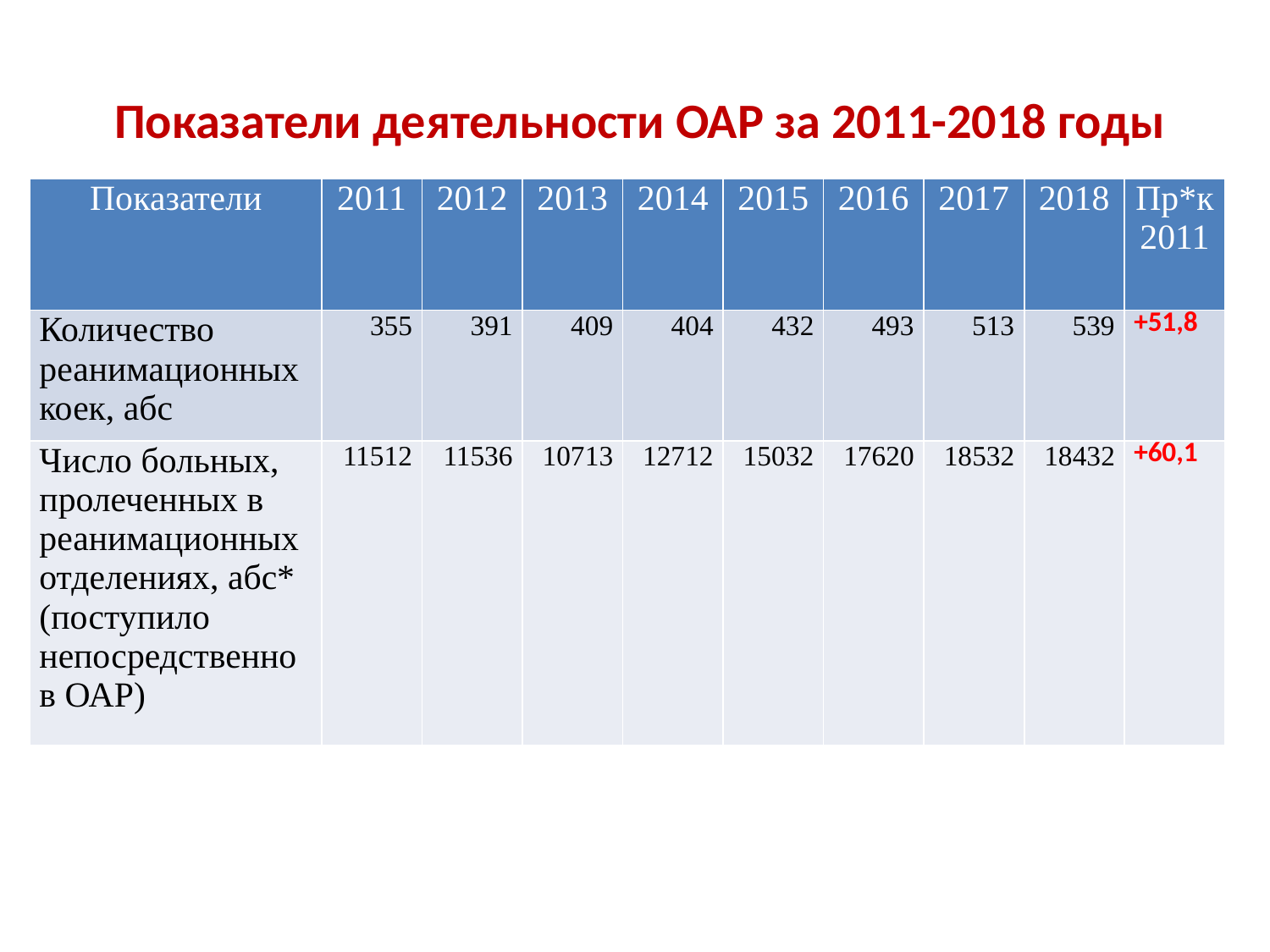

# Показатели деятельности ОАР за 2011-2018 годы
| Показатели | 2011 | 2012 | 2013 | 2014 | 2015 | 2016 | 2017 | 2018 | Пр\*к 2011 |
| --- | --- | --- | --- | --- | --- | --- | --- | --- | --- |
| Количество реанимационных коек, абс | 355 | 391 | 409 | 404 | 432 | 493 | 513 | 539 | +51,8 |
| Число больных, пролеченных в реанимационных отделениях, абс\* (поступило непосредственно в ОАР) | 11512 | 11536 | 10713 | 12712 | 15032 | 17620 | 18532 | 18432 | +60,1 |